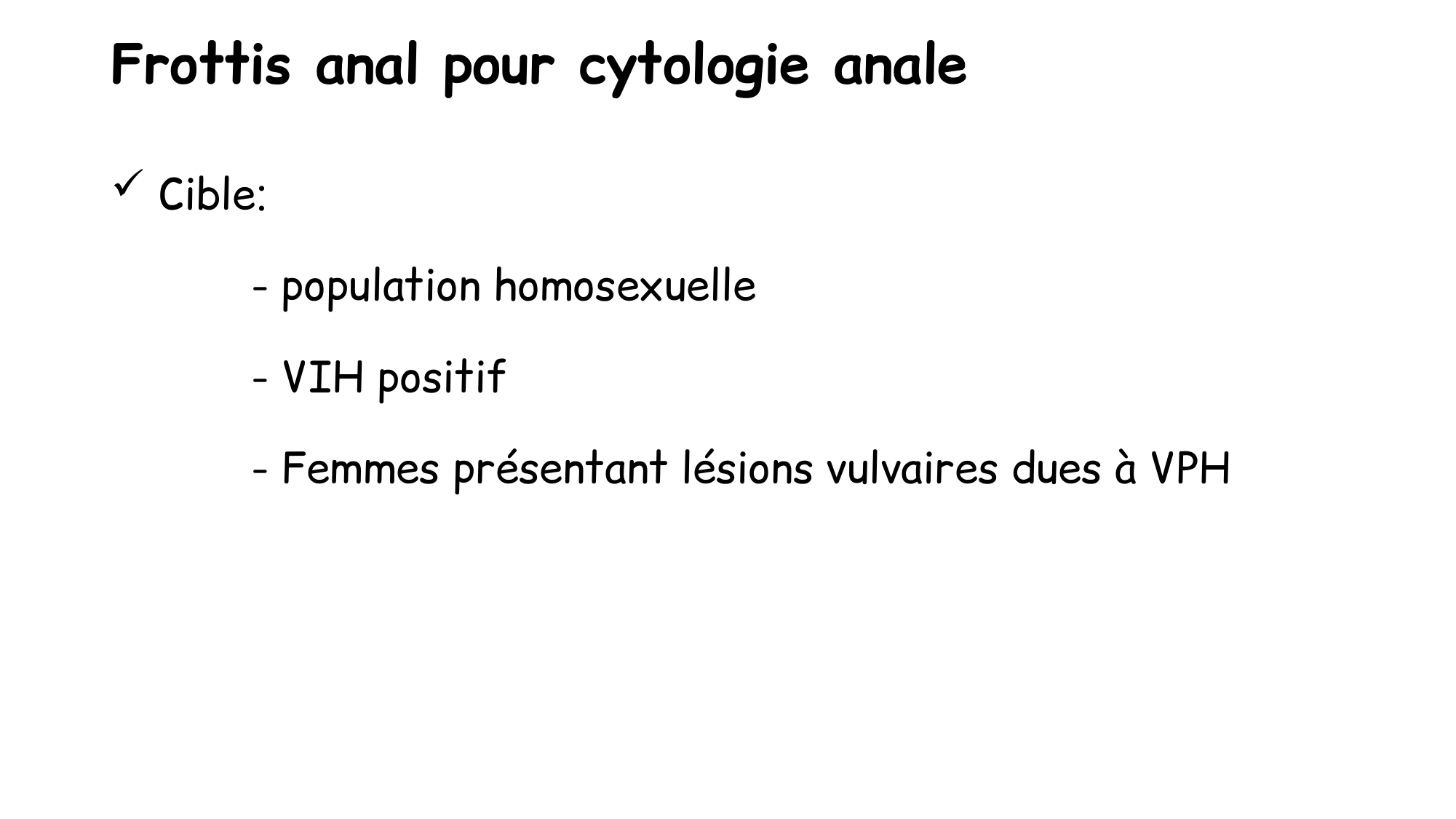

# Frottis anal pour cytologie anale
 Cible:
           - population homosexuelle
           - VIH positif
           - Femmes présentant lésions vulvaires dues à VPH